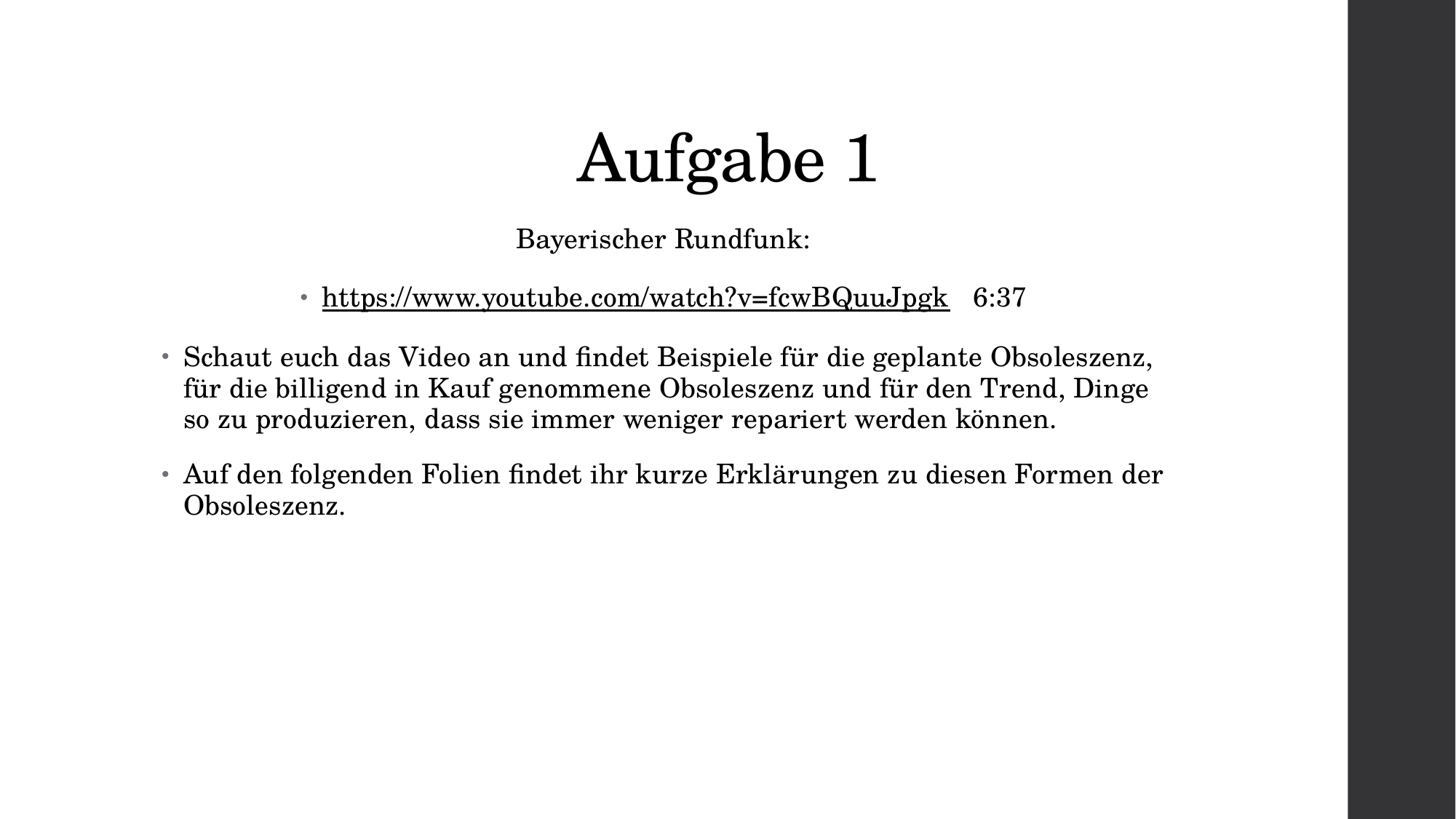

# Aufgabe 1
Bayerischer Rundfunk:
https://www.youtube.com/watch?v=fcwBQuuJpgk   6:37
Schaut euch das Video an und findet Beispiele für die geplante Obsoleszenz, für die billigend in Kauf genommene Obsoleszenz und für den Trend, Dinge so zu produzieren, dass sie immer weniger repariert werden können.
Auf den folgenden Folien findet ihr kurze Erklärungen zu diesen Formen der Obsoleszenz.